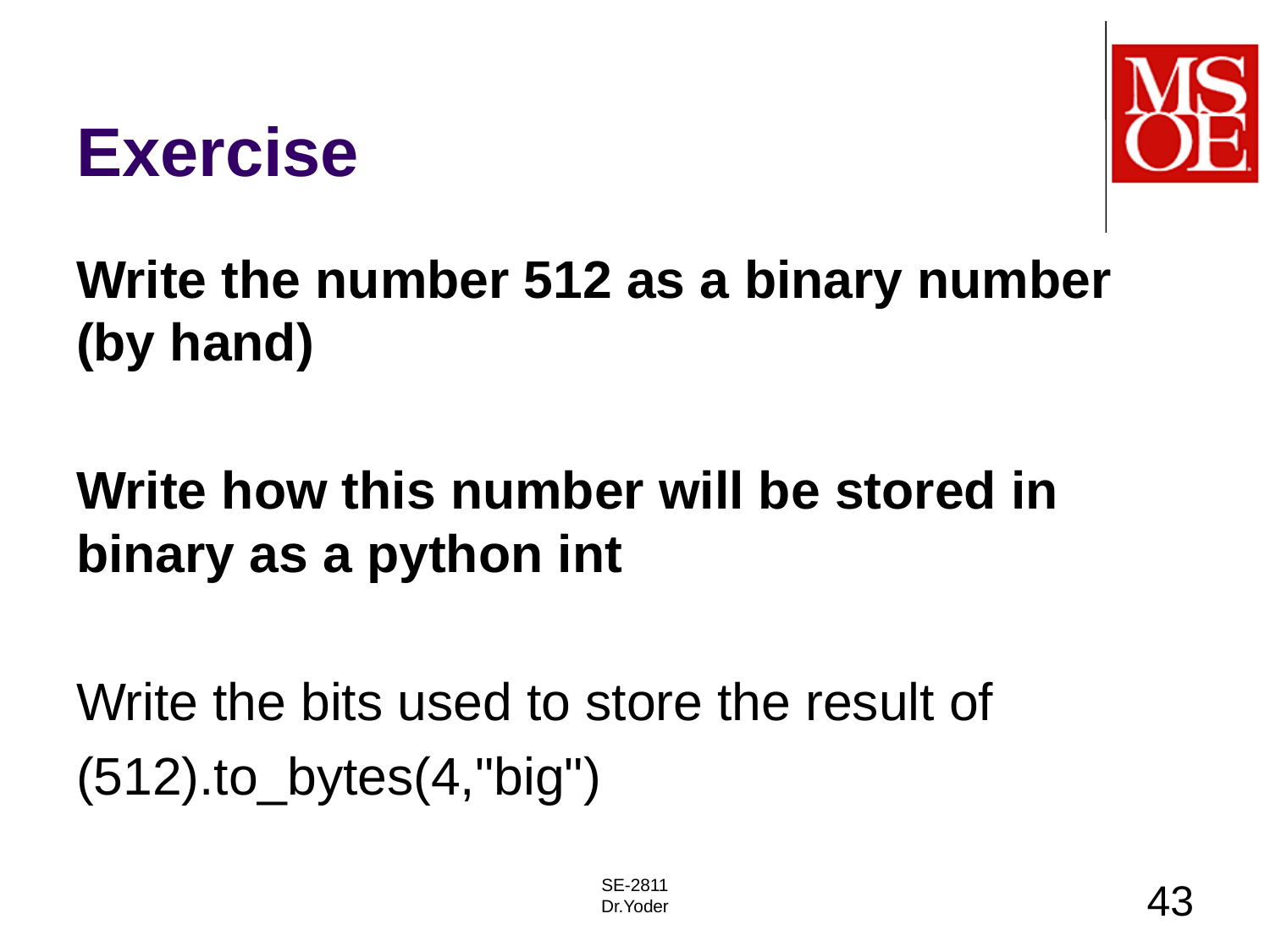

# Exercise
Write the number 512 as a binary number (by hand)

Write how this number will be stored in binary as a python int

Write the bits used to store the result of
(512).to_bytes(4,"big")
SE-2811
Dr.Yoder
43